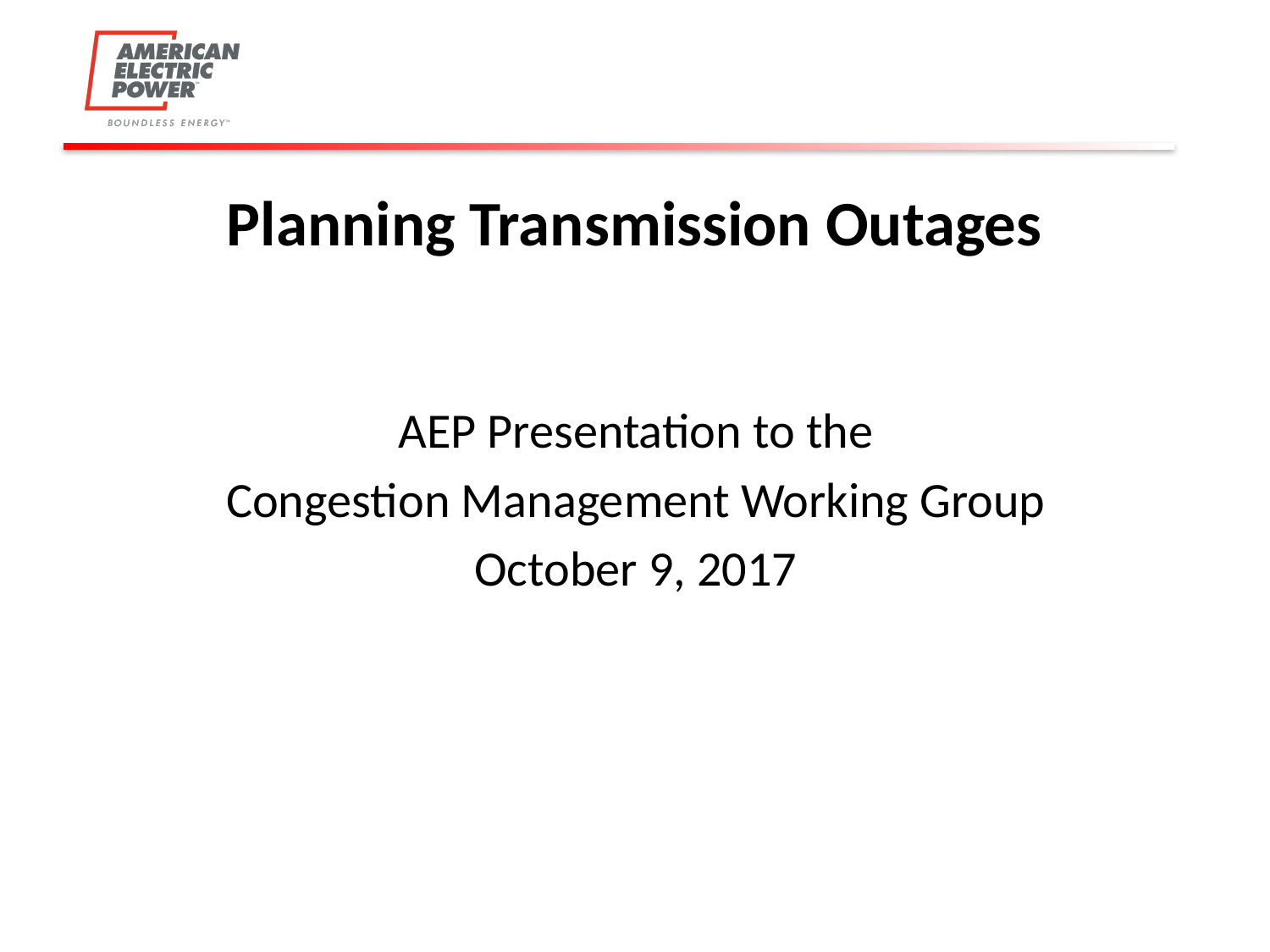

# Planning Transmission Outages

AEP Presentation to the
Congestion Management Working Group
October 9, 2017